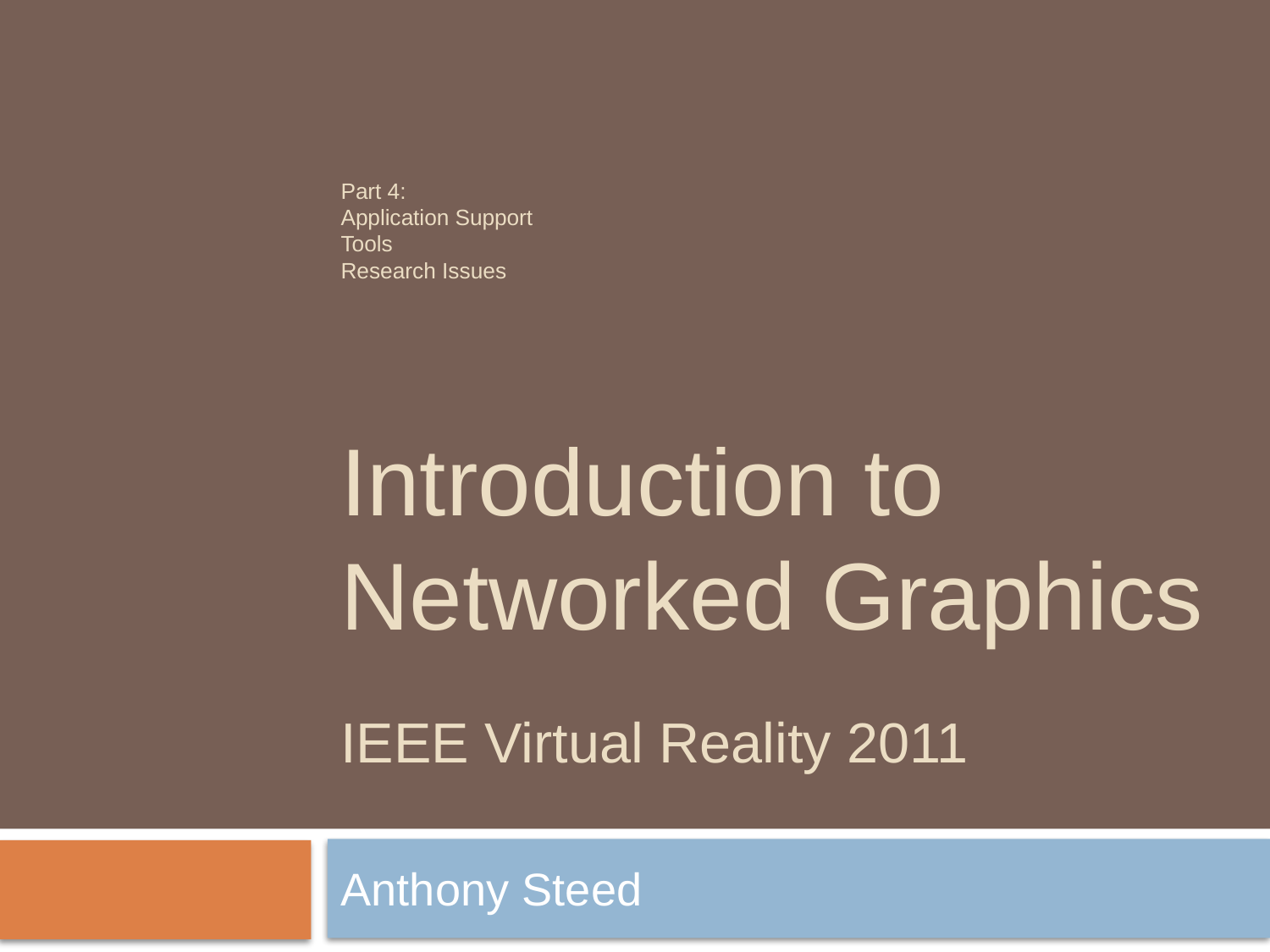

# Part 4: Application Support Tools Research Issues
Anthony Steed